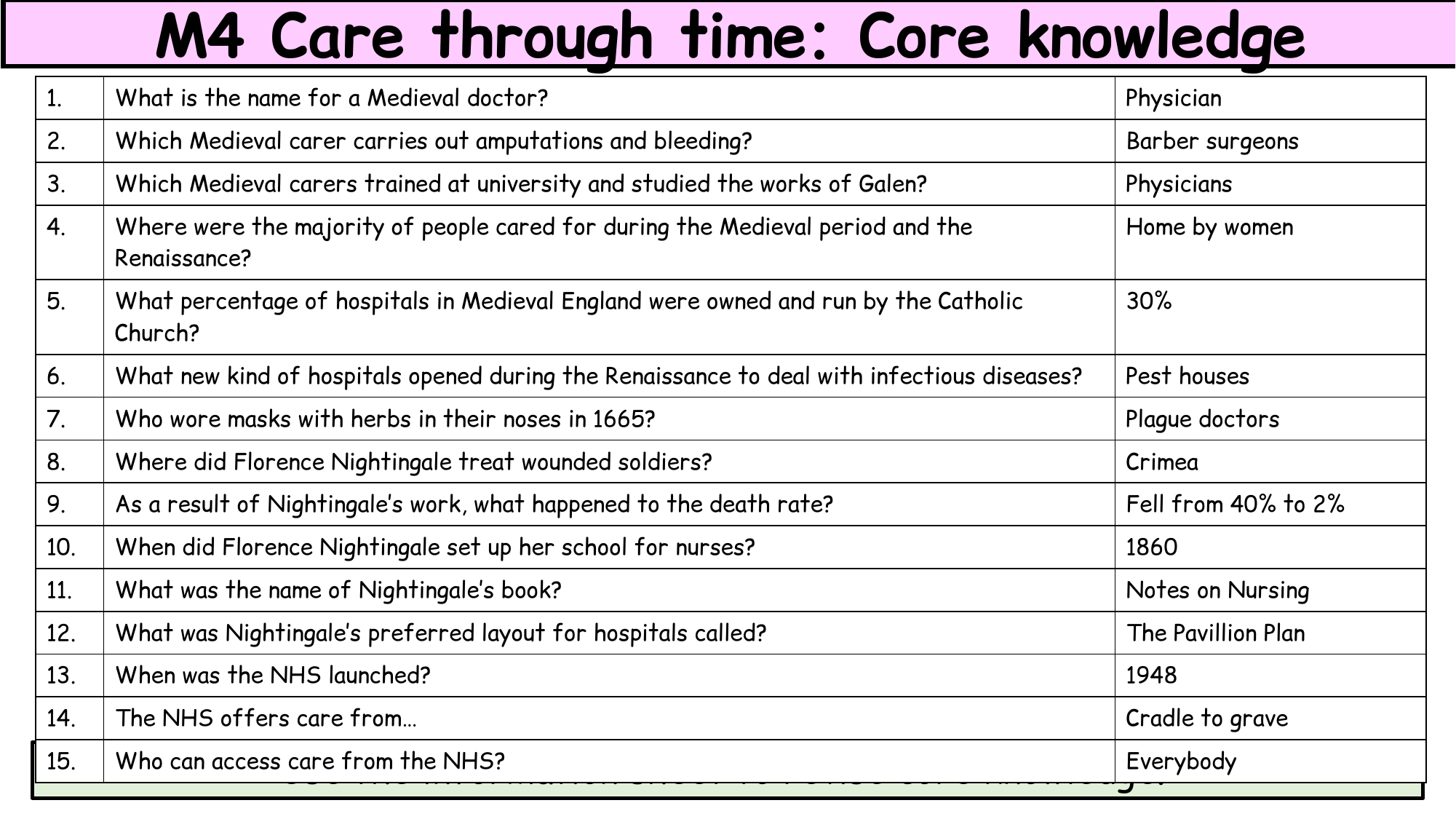

M4 Care through time: Core knowledge
| 1. | What is the name for a Medieval doctor? | Physician |
| --- | --- | --- |
| 2. | Which Medieval carer carries out amputations and bleeding? | Barber surgeons |
| 3. | Which Medieval carers trained at university and studied the works of Galen? | Physicians |
| 4. | Where were the majority of people cared for during the Medieval period and the Renaissance? | Home by women |
| 5. | What percentage of hospitals in Medieval England were owned and run by the Catholic Church? | 30% |
| 6. | What new kind of hospitals opened during the Renaissance to deal with infectious diseases? | Pest houses |
| 7. | Who wore masks with herbs in their noses in 1665? | Plague doctors |
| 8. | Where did Florence Nightingale treat wounded soldiers? | Crimea |
| 9. | As a result of Nightingale’s work, what happened to the death rate? | Fell from 40% to 2% |
| 10. | When did Florence Nightingale set up her school for nurses? | 1860 |
| 11. | What was the name of Nightingale’s book? | Notes on Nursing |
| 12. | What was Nightingale’s preferred layout for hospitals called? | The Pavillion Plan |
| 13. | When was the NHS launched? | 1948 |
| 14. | The NHS offers care from… | Cradle to grave |
| 15. | Who can access care from the NHS? | Everybody |
Use the information sheet to revise core knowledge.